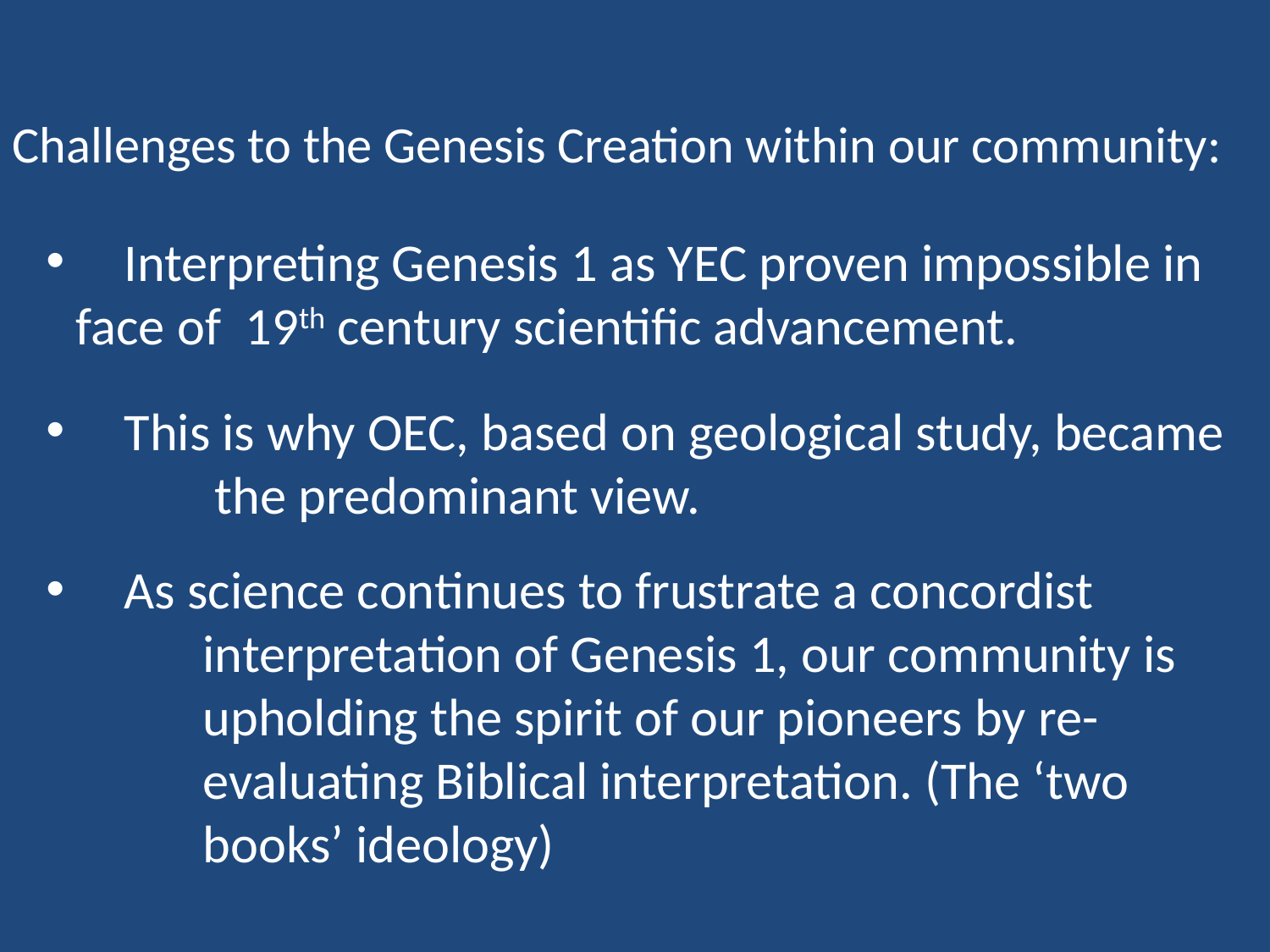

Challenges to the Genesis Creation within our community:
    Interpreting Genesis 1 as YEC proven impossible in 	face of  19th century scientific advancement.
    This is why OEC, based on geological study, became 	 the predominant view.
    As science continues to frustrate a concordist	interpretation of Genesis 1, our community is 	upholding the spirit of our pioneers by re-	evaluating Biblical interpretation. (The ‘two 	books’ ideology)